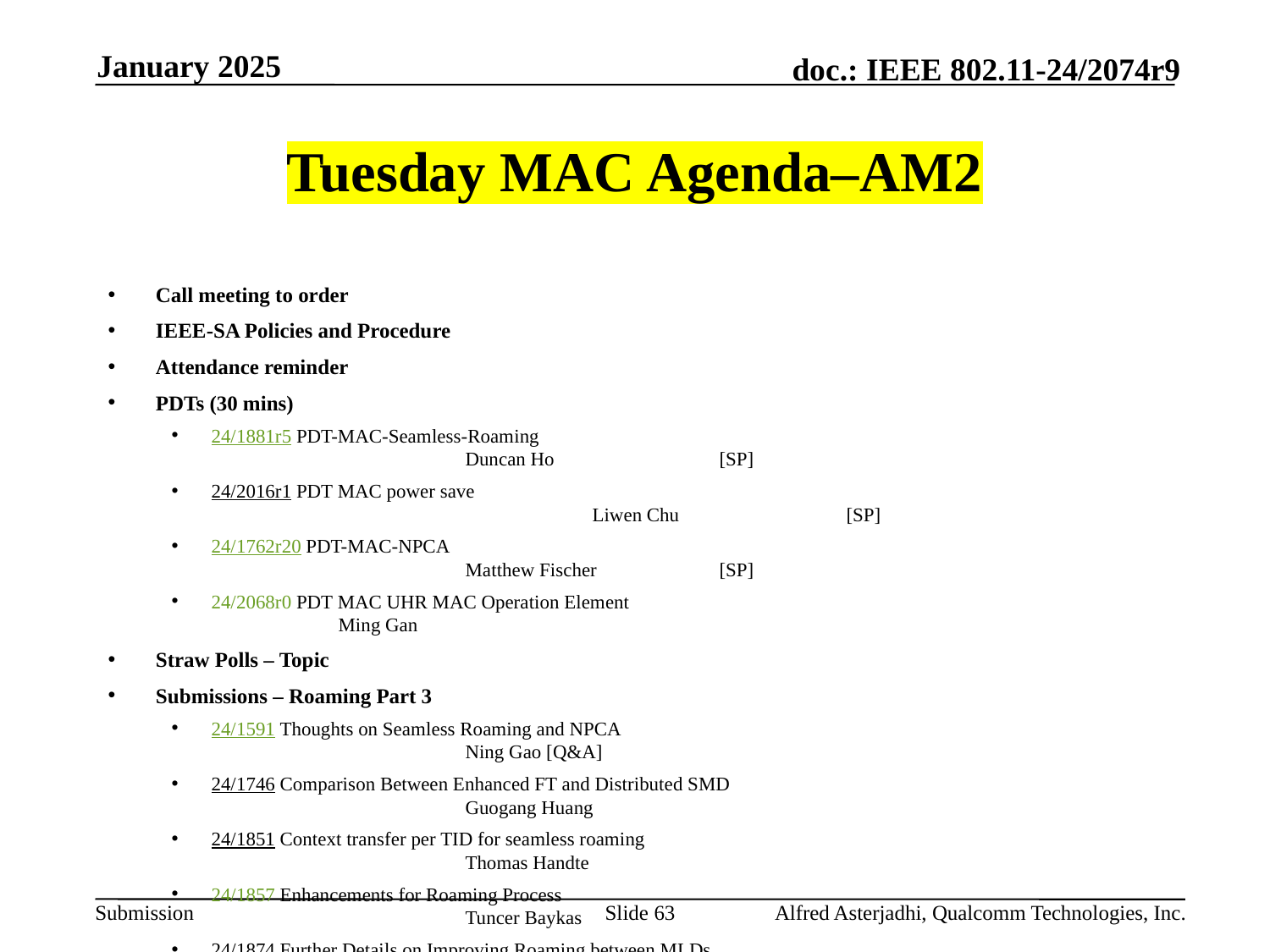

January 2025
# Tuesday MAC Agenda–AM2
Call meeting to order
IEEE-SA Policies and Procedure
Attendance reminder
PDTs (30 mins)
24/1881r5 PDT-MAC-Seamless-Roaming 							Duncan Ho 		[SP]
24/2016r1 PDT MAC power save 								Liwen Chu 		[SP]
24/1762r20 PDT-MAC-NPCA 								Matthew Fischer 	[SP]
24/2068r0 PDT MAC UHR MAC Operation Element 					Ming Gan
Straw Polls – Topic
Submissions – Roaming Part 3
24/1591 Thoughts on Seamless Roaming and NPCA 						Ning Gao [Q&A]
24/1746 Comparison Between Enhanced FT and Distributed SMD 					Guogang Huang
24/1851 Context transfer per TID for seamless roaming 						Thomas Handte
24/1857 Enhancements for Roaming Process 							Tuncer Baykas
24/1874 Further Details on Improving Roaming between MLDs 					Huang, Po-kai
24/1875 MLMD Architecture 									Jarkko Kneckt
24/1879 Proposals for Expeditious Discovery of APs for Initial Association and Roaming 		 Neel Krishnan
AoB:
Recess
Slide 63
Alfred Asterjadhi, Qualcomm Technologies, Inc.